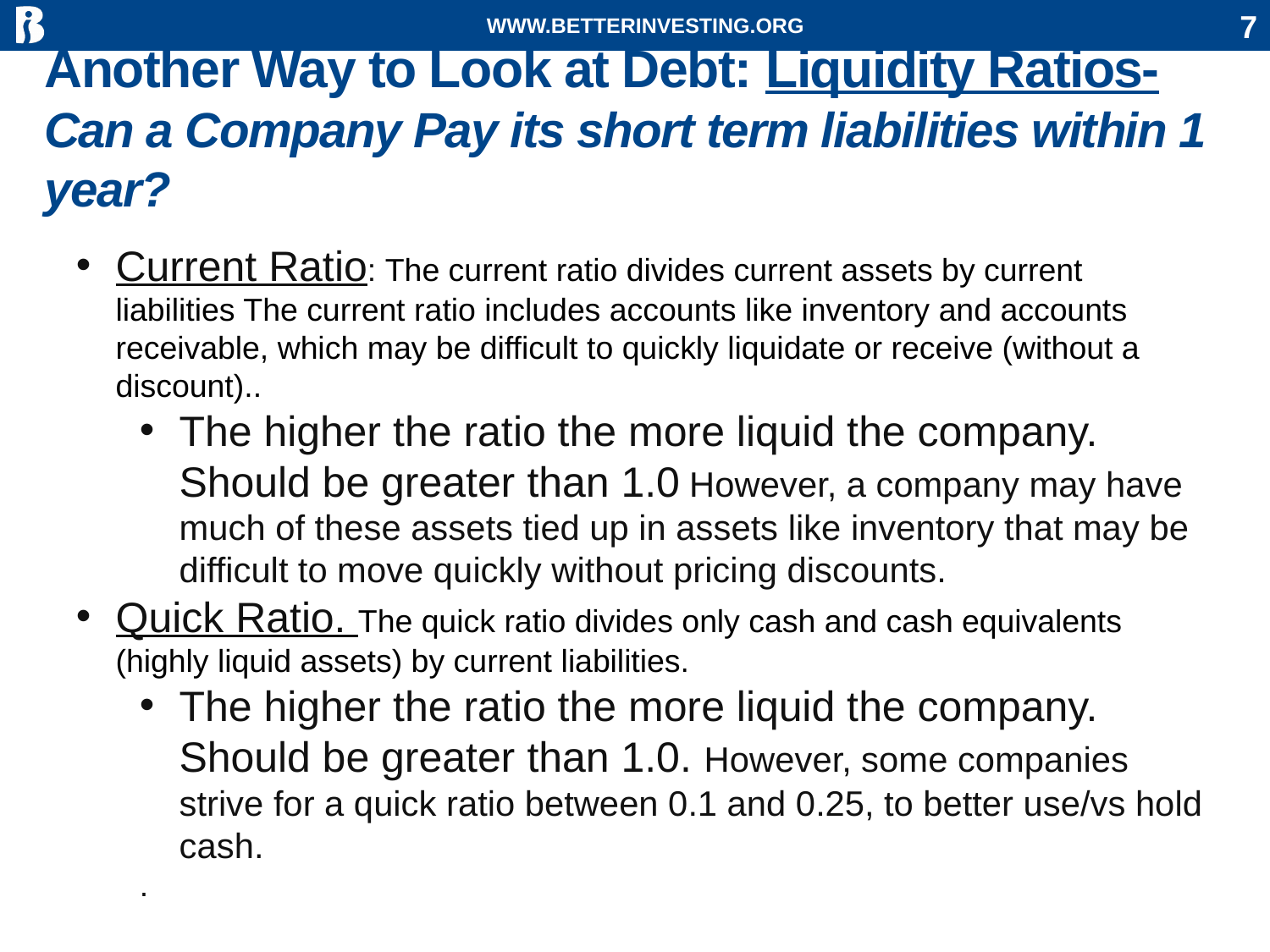

WWW.BETTERINVESTING.ORG
7
# Another Way to Look at Debt: Liquidity Ratios- Can a Company Pay its short term liabilities within 1 year?
Current Ratio: The current ratio divides current assets by current liabilities The current ratio includes accounts like inventory and accounts receivable, which may be difficult to quickly liquidate or receive (without a discount)..
The higher the ratio the more liquid the company. Should be greater than 1.0 However, a company may have much of these assets tied up in assets like inventory that may be difficult to move quickly without pricing discounts.
Quick Ratio. The quick ratio divides only cash and cash equivalents (highly liquid assets) by current liabilities.
The higher the ratio the more liquid the company. Should be greater than 1.0. However, some companies strive for a quick ratio between 0.1 and 0.25, to better use/vs hold cash.
.